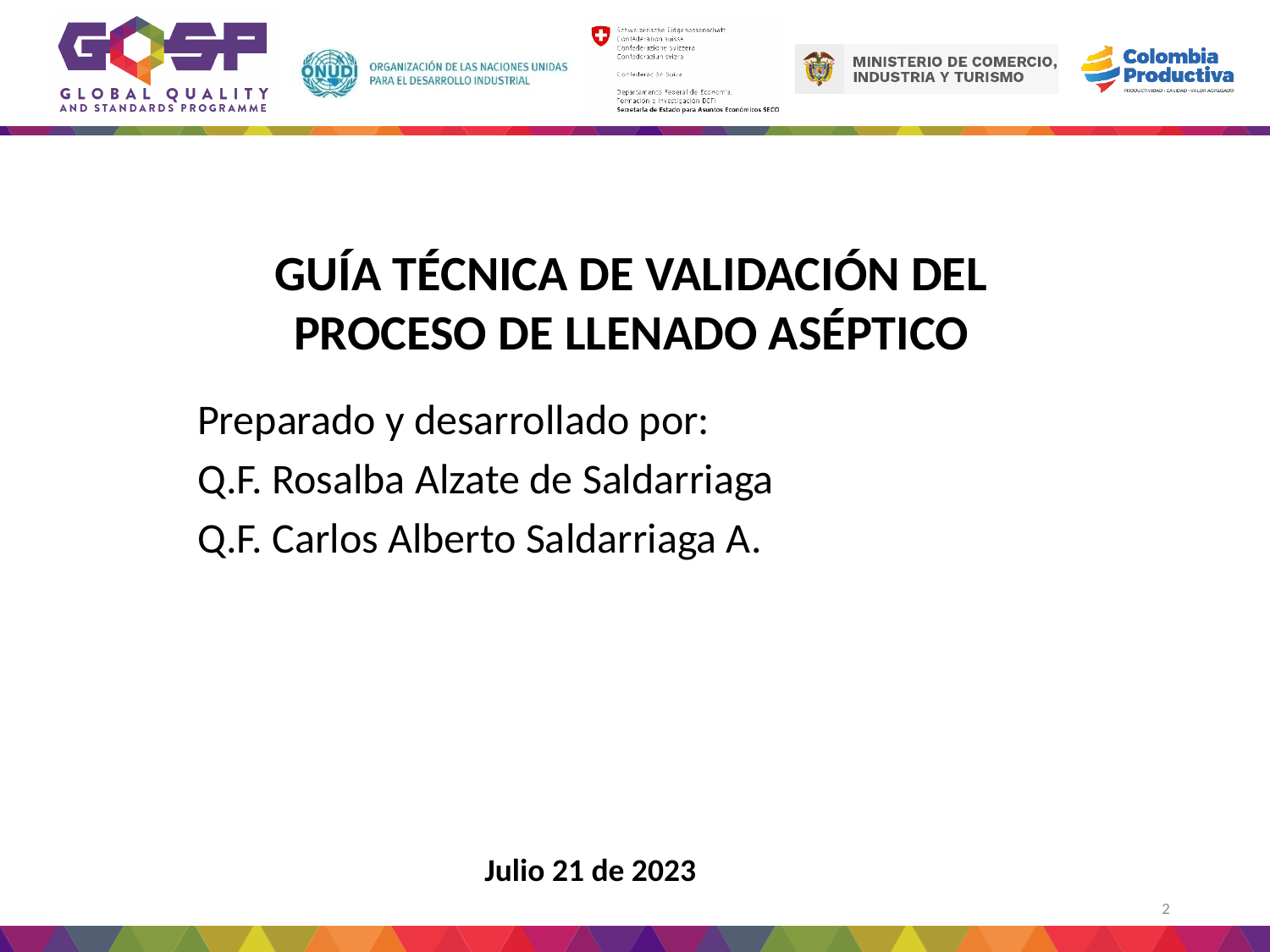

GUÍA TÉCNICA DE VALIDACIÓN DEL PROCESO DE LLENADO ASÉPTICO
Preparado y desarrollado por:
Q.F. Rosalba Alzate de Saldarriaga
Q.F. Carlos Alberto Saldarriaga A.
Julio 21 de 2023
2